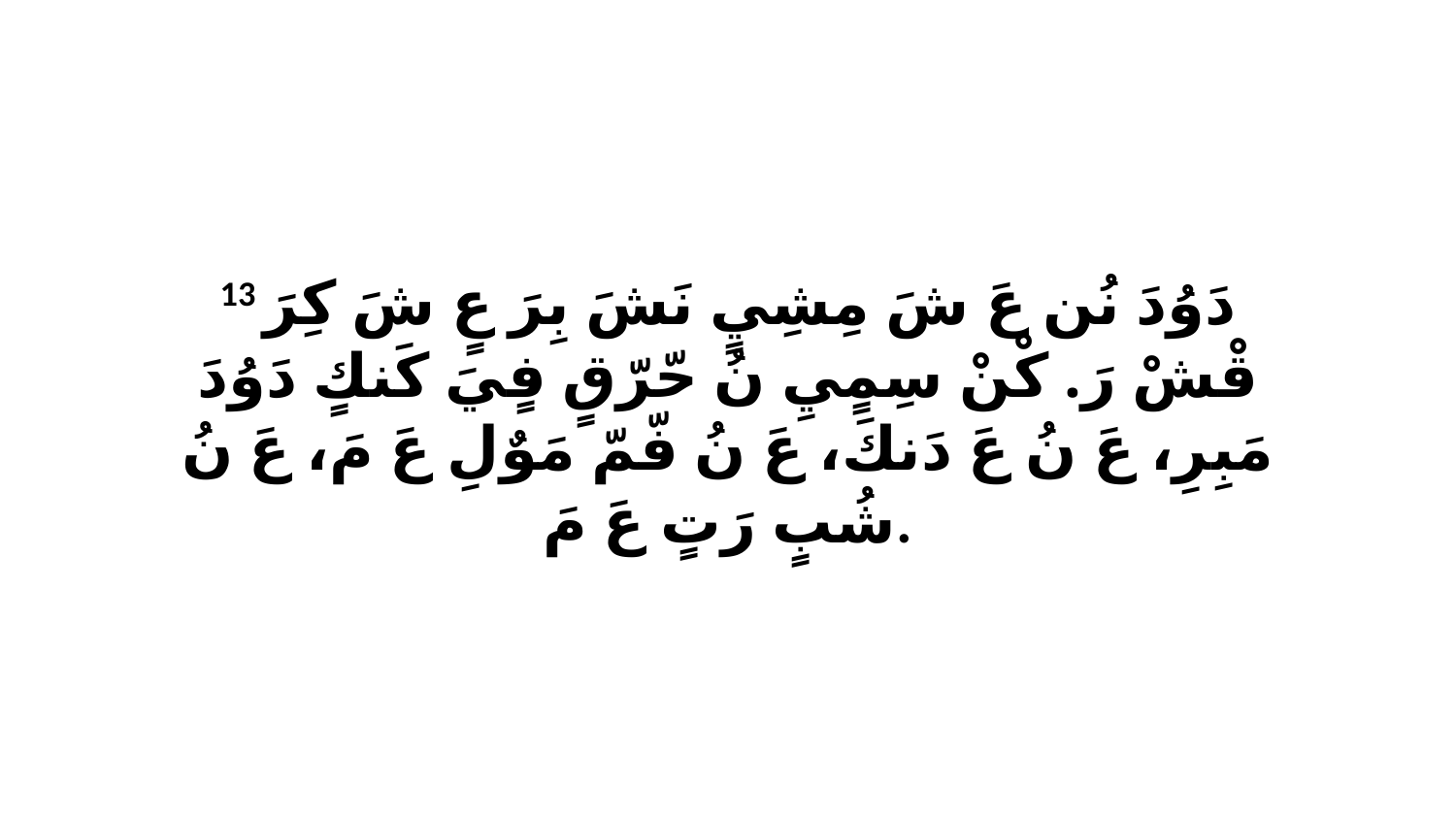

13 دَوُدَ نُن عَ شَ مِشِيٍ نَشَ بِرَ عٍ شَ كِرَ قْشْ رَ. كْنْ سِمٍيِ نُ حّرّقٍ فٍيَ كَنكٍ دَوُدَ مَبِرِ، عَ نُ عَ دَنكَ، عَ نُ فّمّ مَوٌلِ عَ مَ، عَ نُ شُبٍ رَتٍ عَ مَ.